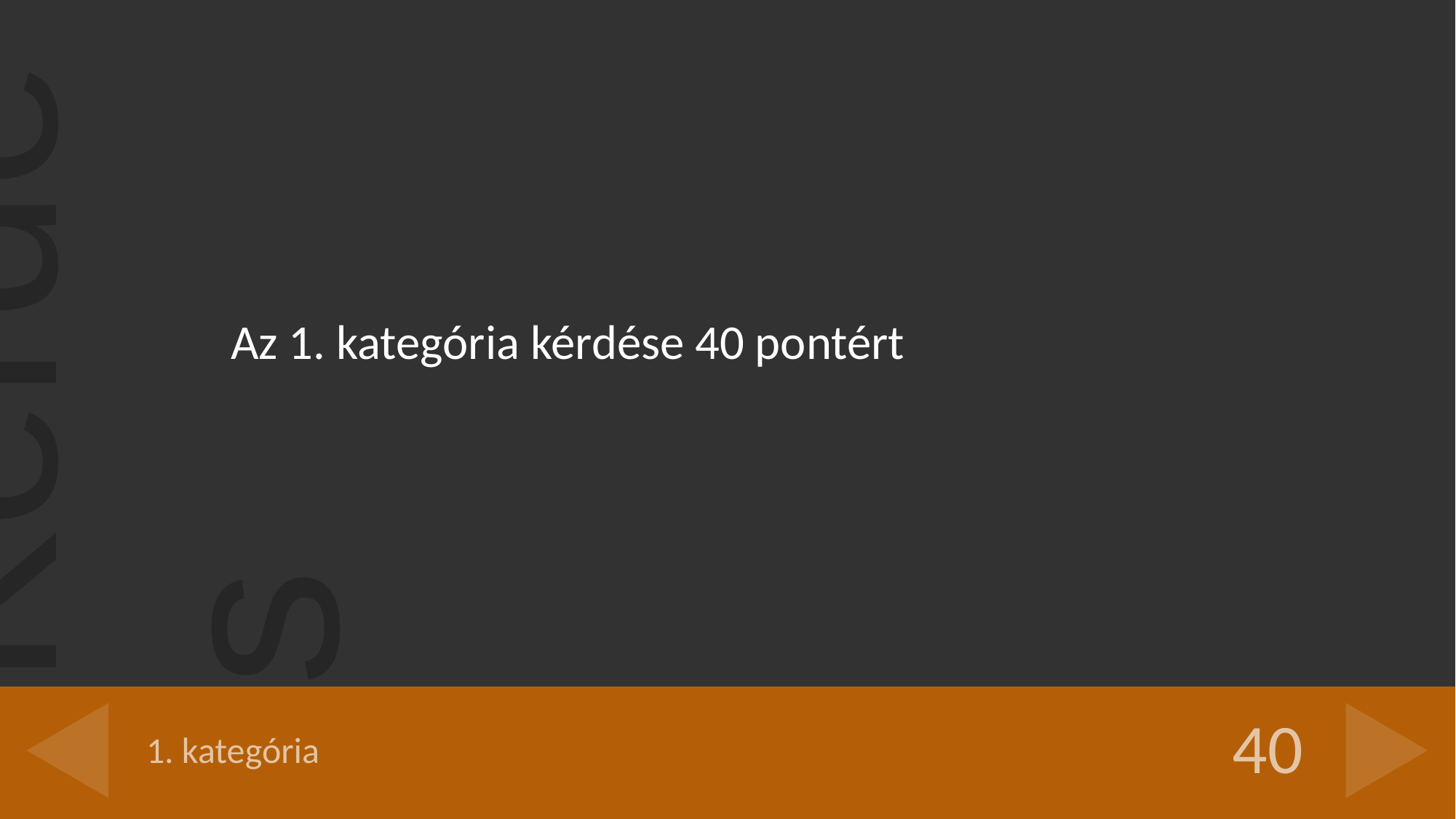

Az 1. kategória kérdése 40 pontért
# 1. kategória
40